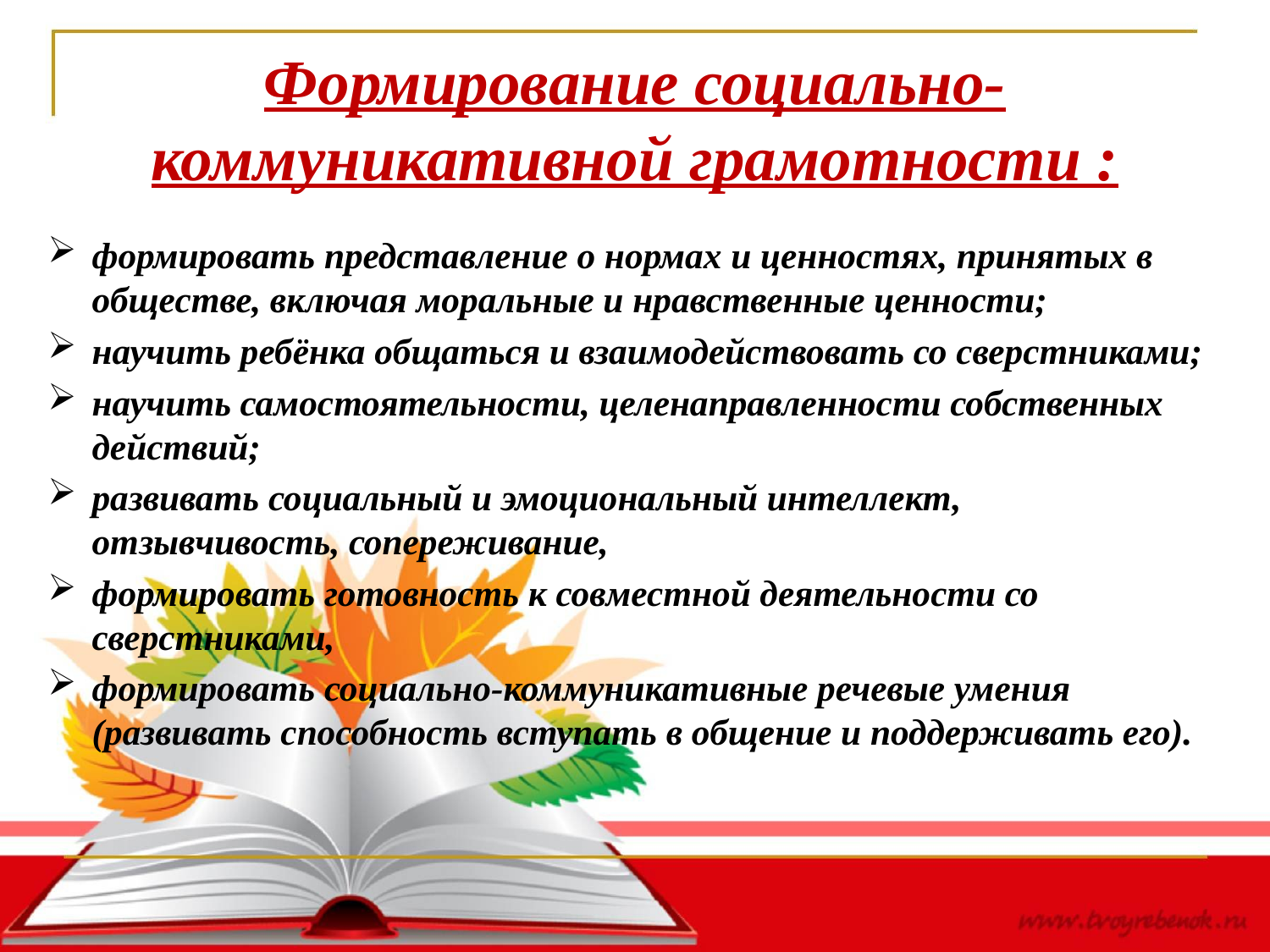

# Формирование социально-коммуникативной грамотности :
формировать представление о нормах и ценностях, принятых в обществе, включая моральные и нравственные ценности;
научить ребёнка общаться и взаимодействовать со сверстниками;
научить самостоятельности, целенаправленности собственных действий;
развивать социальный и эмоциональный интеллект, отзывчивость, сопереживание,
формировать готовность к совместной деятельности со сверстниками,
формировать социально-коммуникативные речевые умения (развивать способность вступать в общение и поддерживать его).